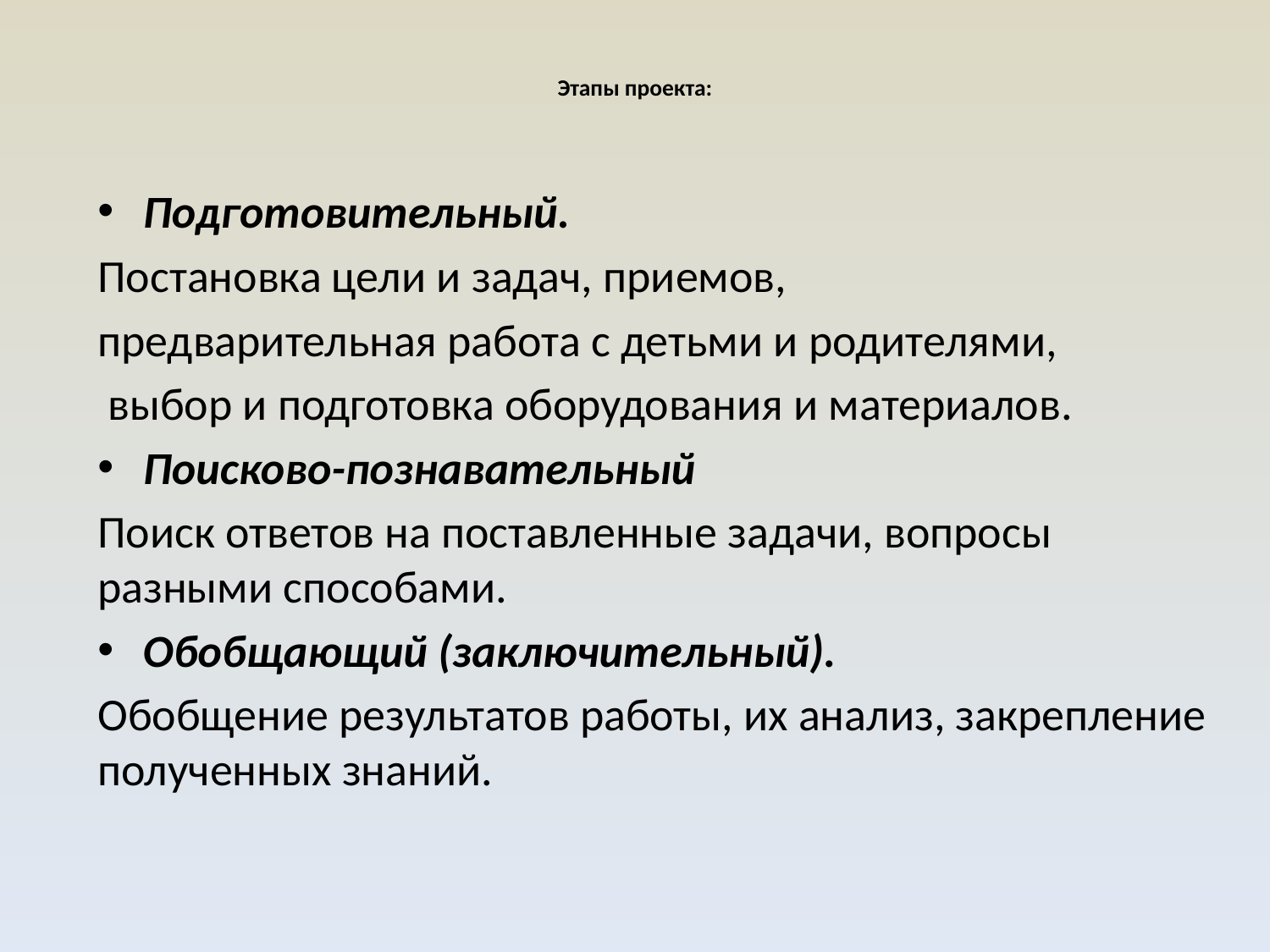

# Этапы проекта:
Подготовительный.
Постановка цели и задач, приемов,
предварительная работа с детьми и родителями,
 выбор и подготовка оборудования и материалов.
Поисково-познавательный
Поиск ответов на поставленные задачи, вопросы разными способами.
Обобщающий (заключительный).
Обобщение результатов работы, их анализ, закрепление полученных знаний.